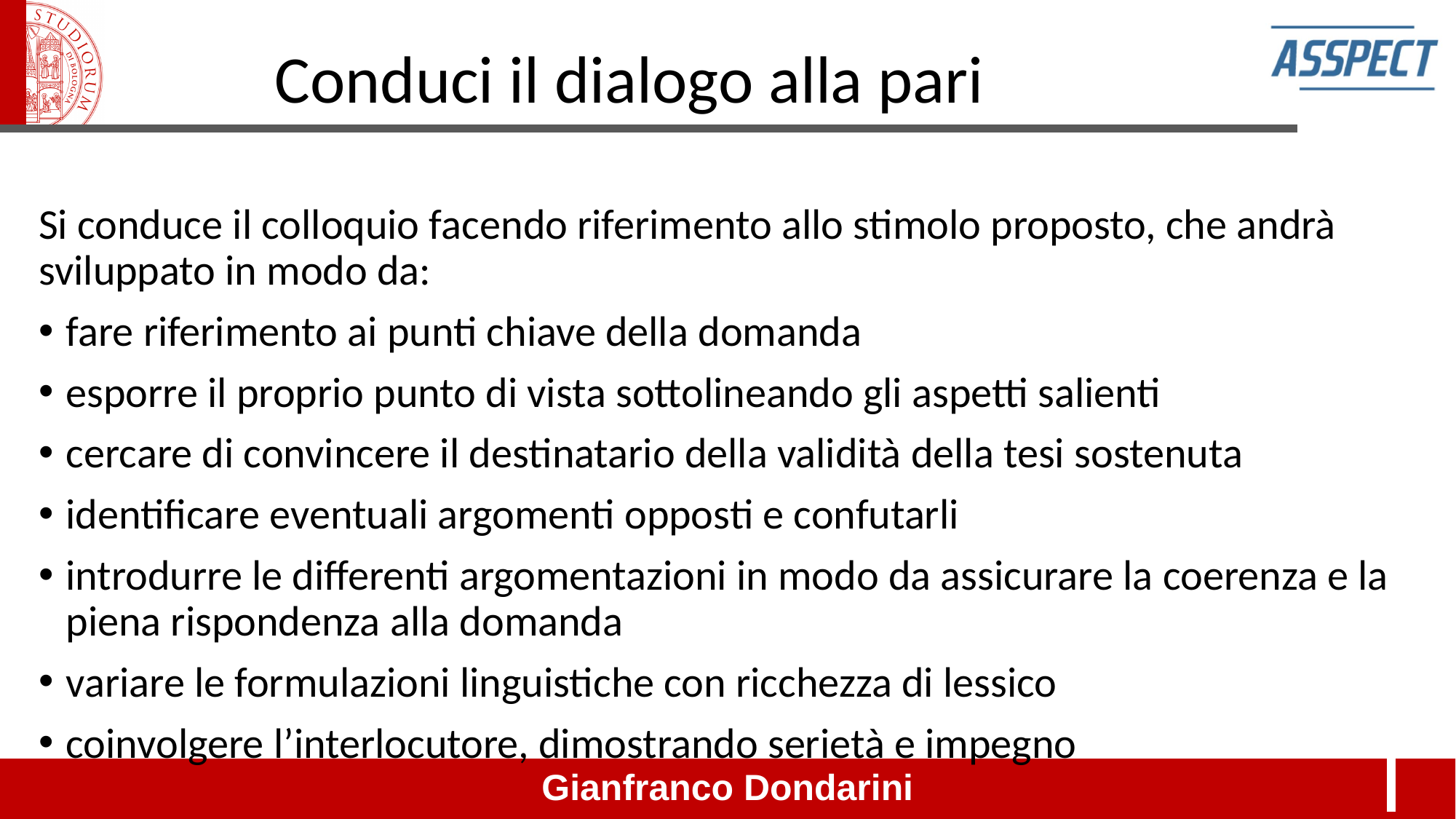

# Conduci il dialogo alla pari
Si conduce il colloquio facendo riferimento allo stimolo proposto, che andrà sviluppato in modo da:
fare riferimento ai punti chiave della domanda
esporre il proprio punto di vista sottolineando gli aspetti salienti
cercare di convincere il destinatario della validità della tesi sostenuta
identificare eventuali argomenti opposti e confutarli
introdurre le differenti argomentazioni in modo da assicurare la coerenza e la piena rispondenza alla domanda
variare le formulazioni linguistiche con ricchezza di lessico
coinvolgere l’interlocutore, dimostrando serietà e impegno
Gianfranco Dondarini